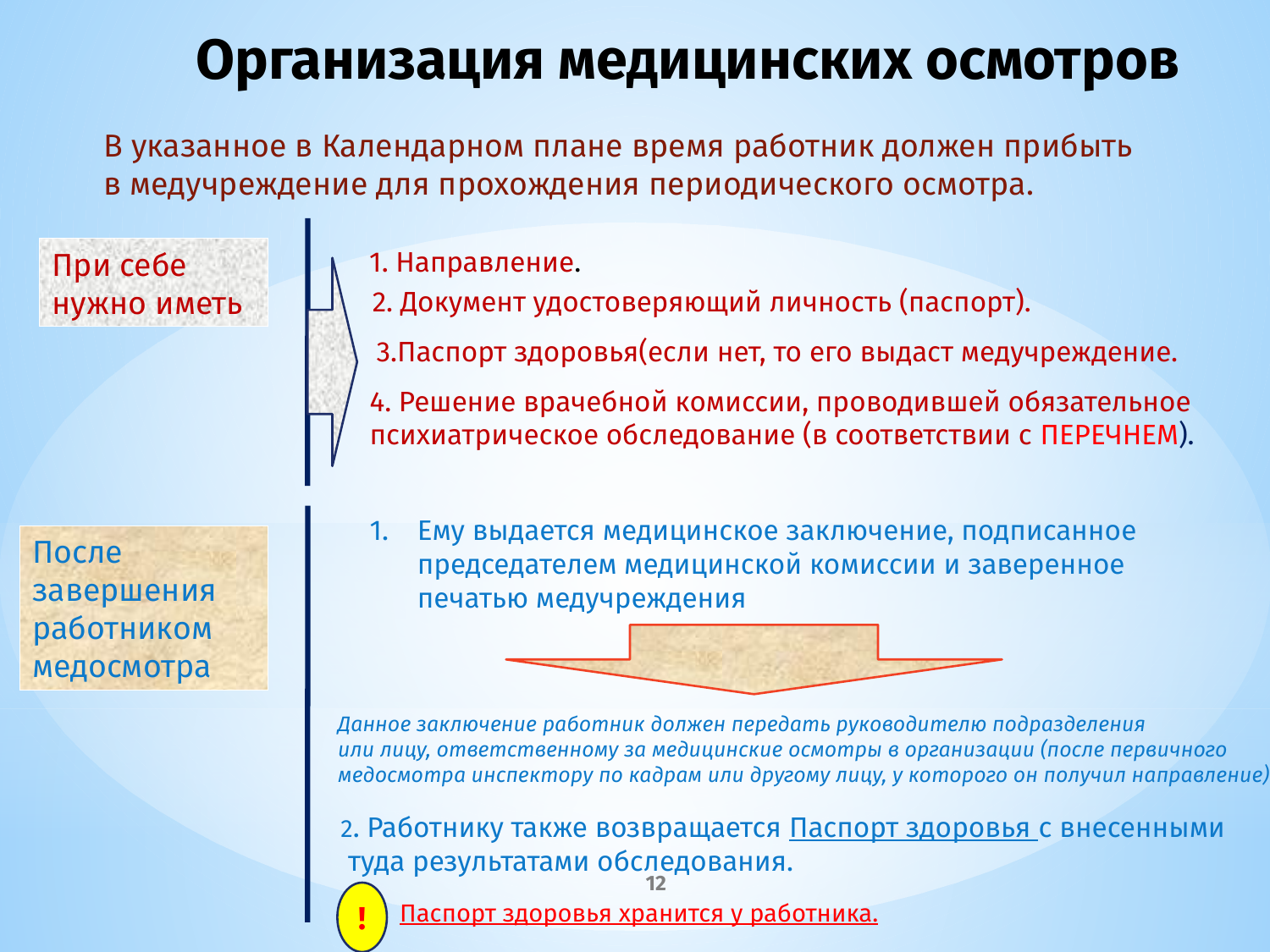

# Организация медицинских осмотров
В указанное в Календарном плане время работник должен прибыть
в медучреждение для прохождения периодического осмотра.
При себе нужно иметь
  1. Направление.

 2. Документ удостоверяющий личность (паспорт).
 3.Паспорт здоровья(если нет, то его выдаст медучреждение.
4. Решение врачебной комиссии, проводившей обязательное психиатрическое обследование (в соответствии с ПЕРЕЧНЕМ).
Ему выдается медицинское заключение, подписанное председателем медицинской комиссии и заверенное печатью медучреждения
После завершения работником медосмотра

Данное заключение работник должен передать руководителю подразделения
или лицу, ответственному за медицинские осмотры в организации (после первичного
медосмотра инспектору по кадрам или другому лицу, у которого он получил направление).
2. Работнику также возвращается Паспорт здоровья с внесенными
 туда результатами обследования.
12
!
Паспорт здоровья хранится у работника.